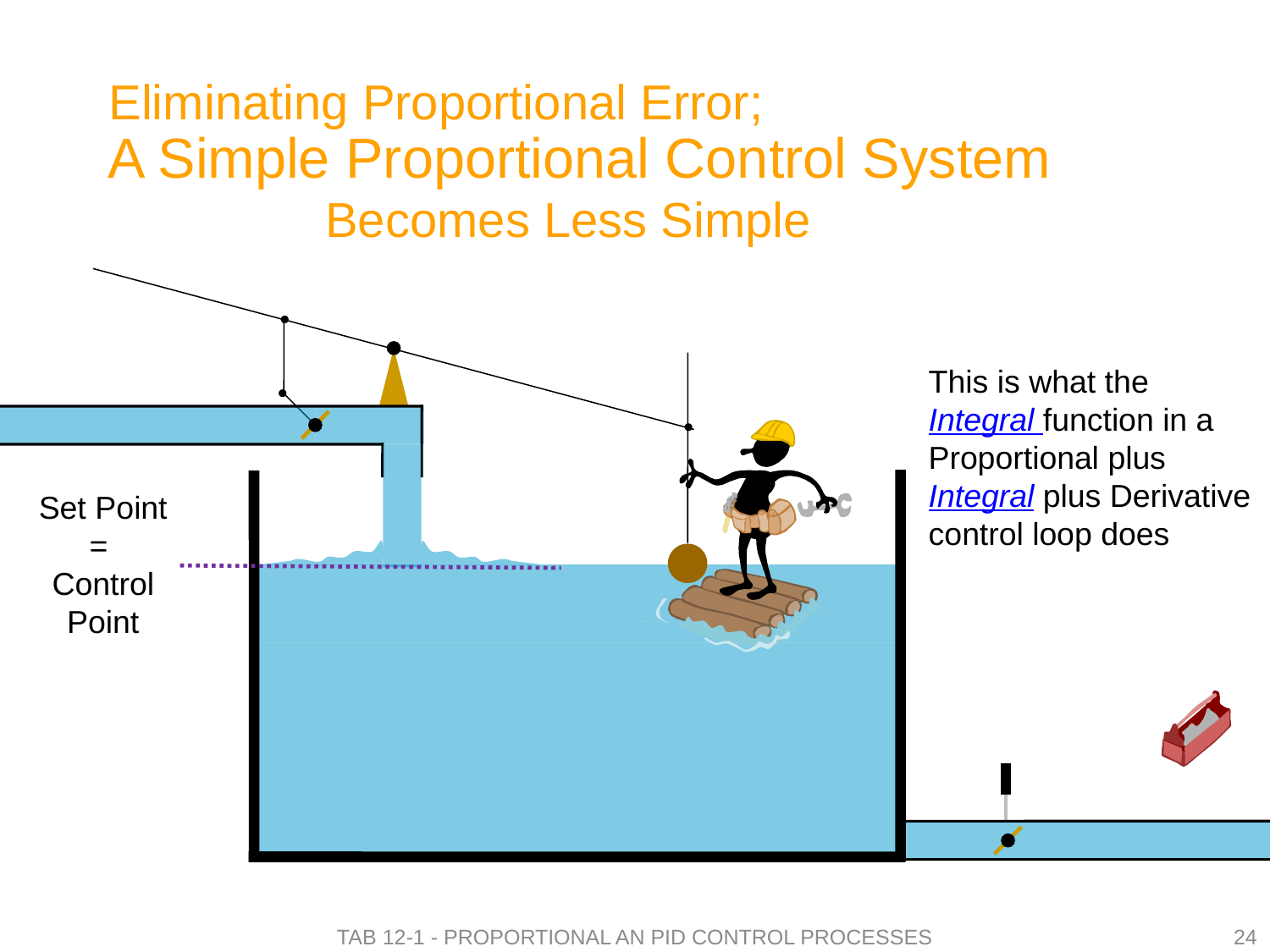

Eliminating Proportional Error;

                Becomes Less Simple
# A Simple Proportional Control System

This is what the Integral function in a Proportional plus Integral plus Derivative control loop does

Set Point =
Control Point

Tab 12-1 - Proportional an PID Control Processes
24